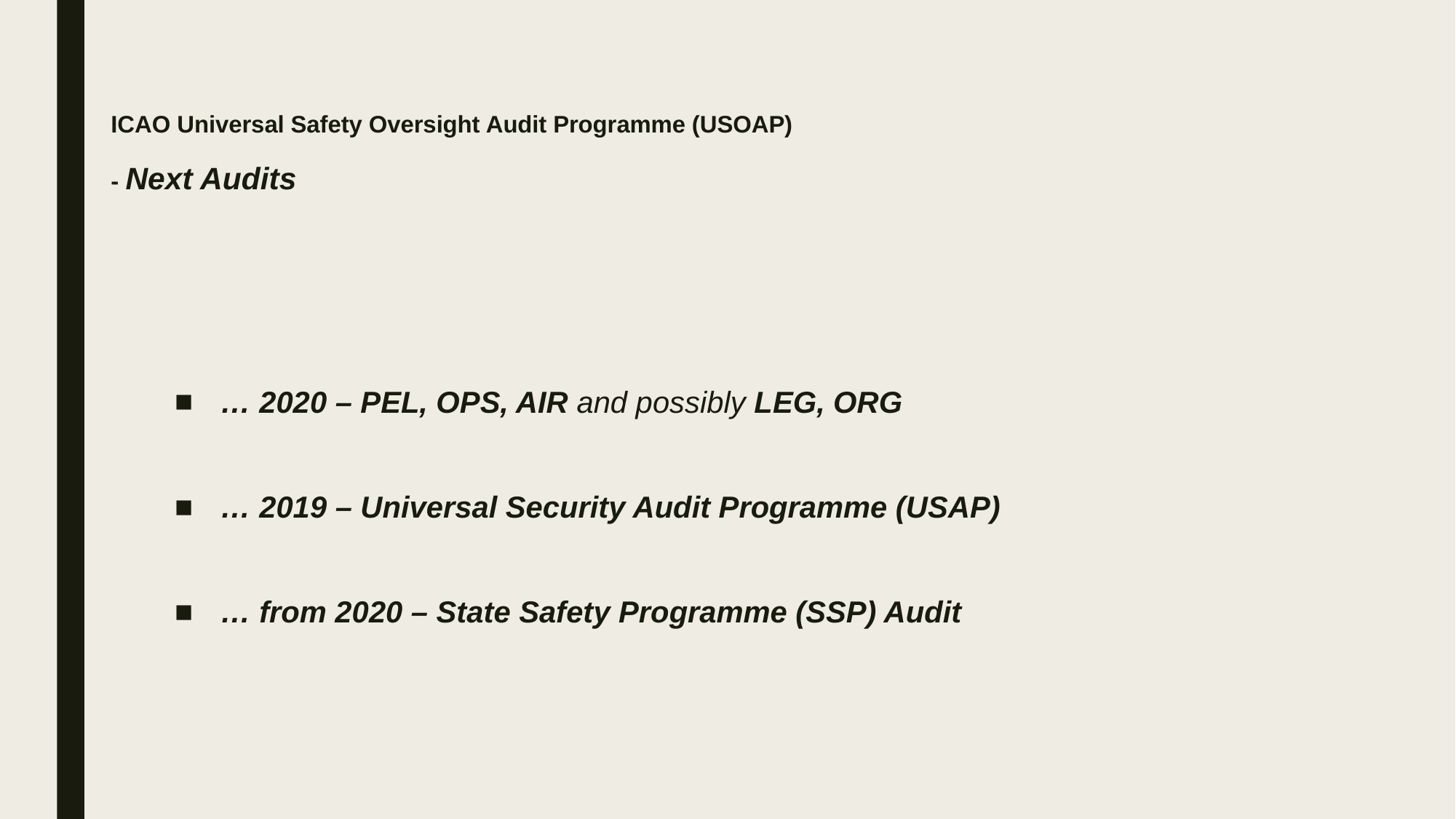

# ICAO Universal Safety Oversight Audit Programme (USOAP) - Next Audits

… 2020 – PEL, OPS, AIR and possibly LEG, ORG

… 2019 – Universal Security Audit Programme (USAP)

… from 2020 – State Safety Programme (SSP) Audit